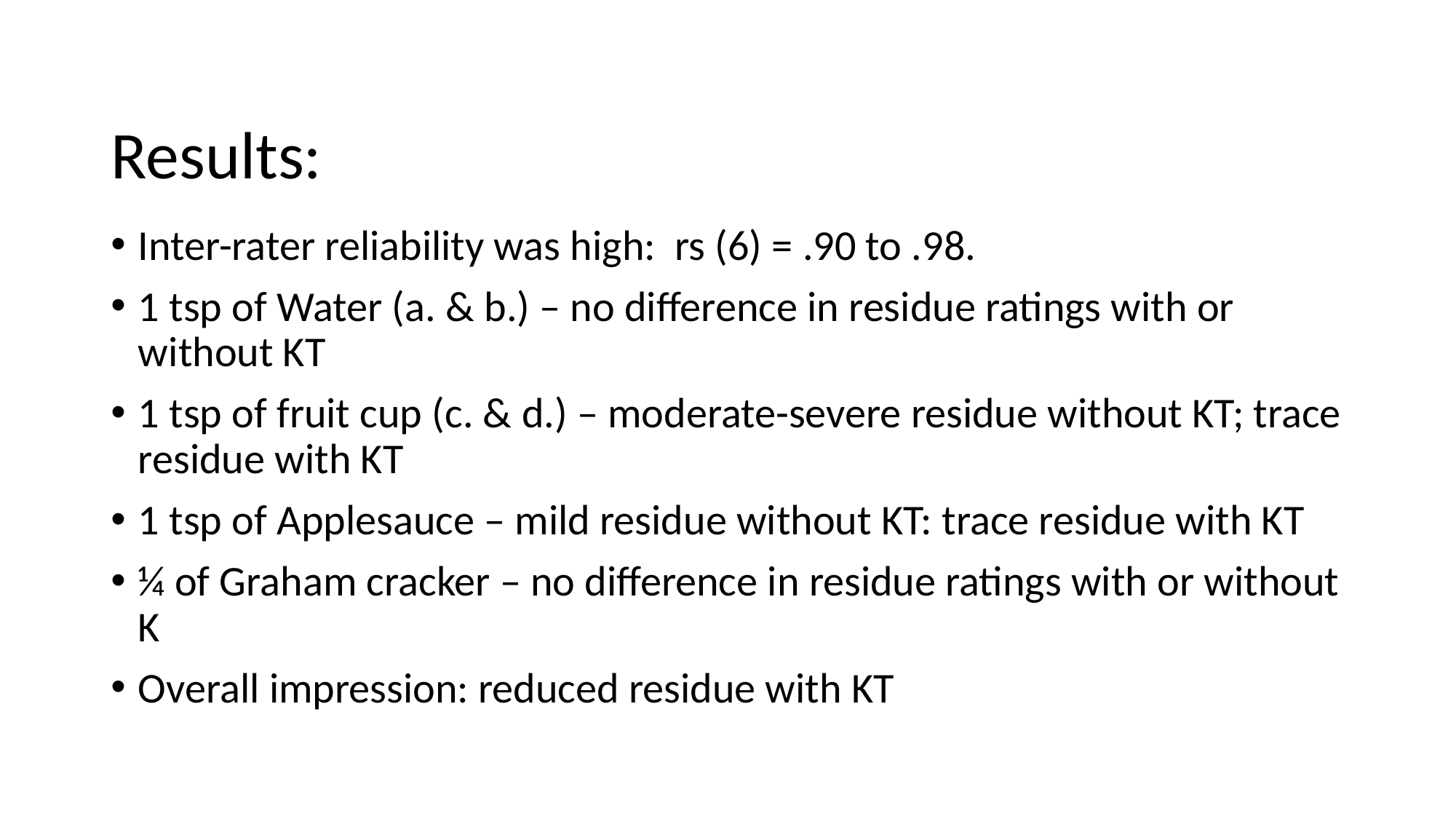

# Results:
Inter-rater reliability was high:  rs (6) = .90 to .98.
1 tsp of Water (a. & b.) – no difference in residue ratings with or without KT
1 tsp of fruit cup (c. & d.) – moderate-severe residue without KT; trace residue with KT
1 tsp of Applesauce – mild residue without KT: trace residue with KT
¼ of Graham cracker – no difference in residue ratings with or without K
Overall impression: reduced residue with KT